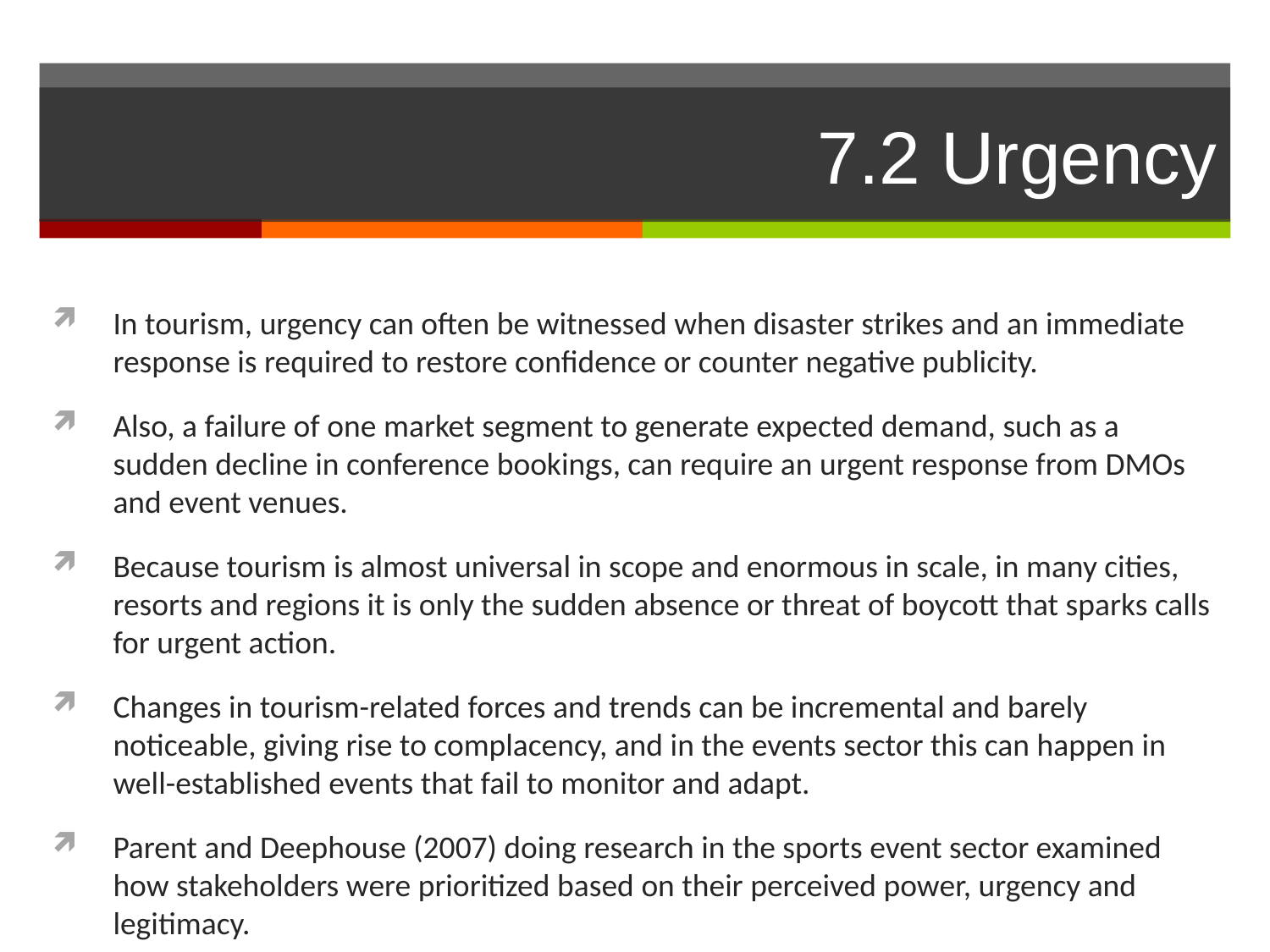

# 7.2 Urgency
In tourism, urgency can often be witnessed when disaster strikes and an immediate response is required to restore confidence or counter negative publicity.
Also, a failure of one market segment to generate expected demand, such as a sudden decline in conference bookings, can require an urgent response from DMOs and event venues.
Because tourism is almost universal in scope and enormous in scale, in many cities, resorts and regions it is only the sudden absence or threat of boycott that sparks calls for urgent action.
Changes in tourism-related forces and trends can be incremental and barely noticeable, giving rise to complacency, and in the events sector this can happen in well-established events that fail to monitor and adapt.
Parent and Deephouse (2007) doing research in the sports event sector examined how stakeholders were prioritized based on their perceived power, urgency and legitimacy.